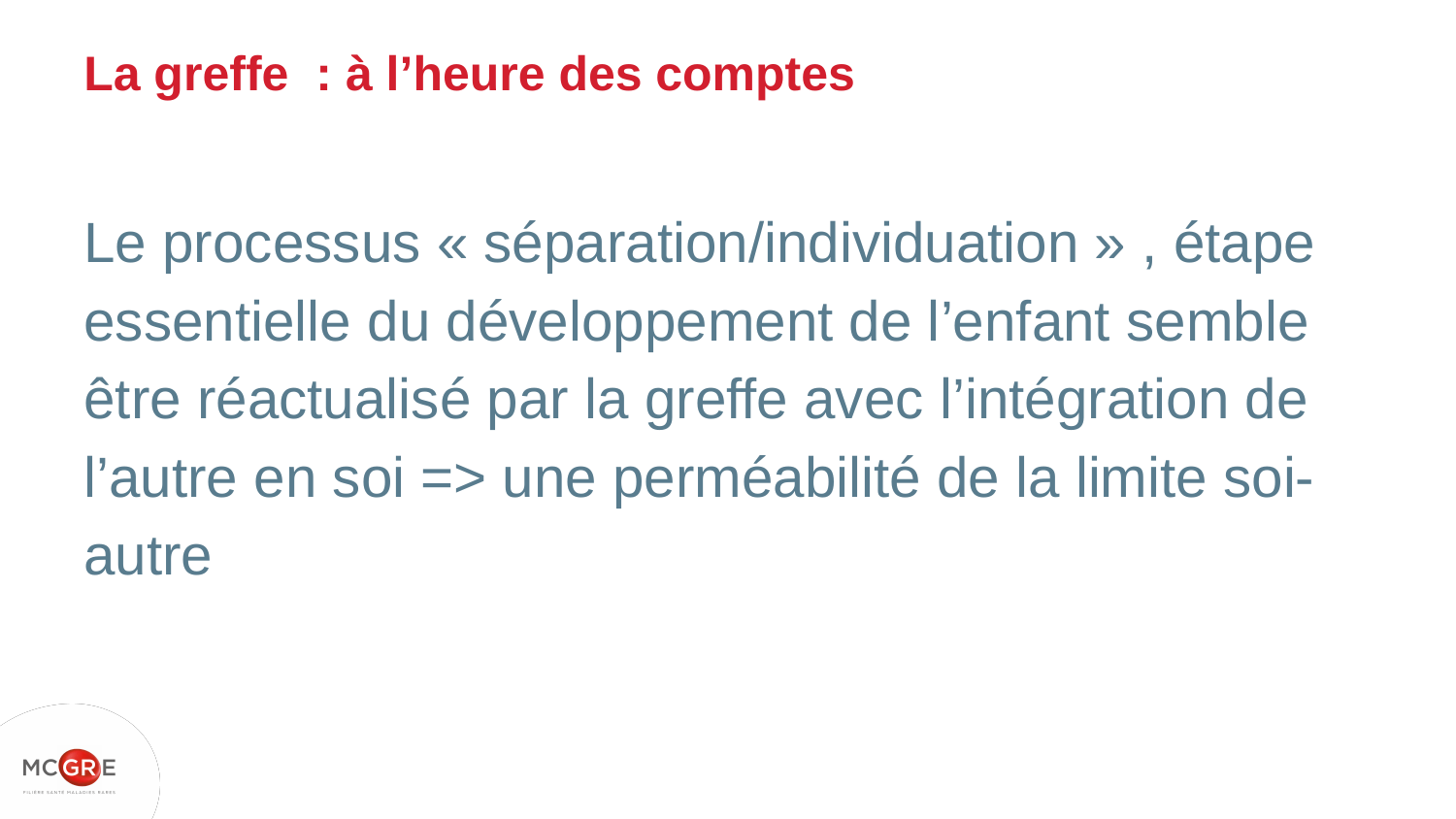

# La greffe  : à l’heure des comptes

Le processus « séparation/individuation » , étape essentielle du développement de l’enfant semble être réactualisé par la greffe avec l’intégration de l’autre en soi => une perméabilité de la limite soi-autre